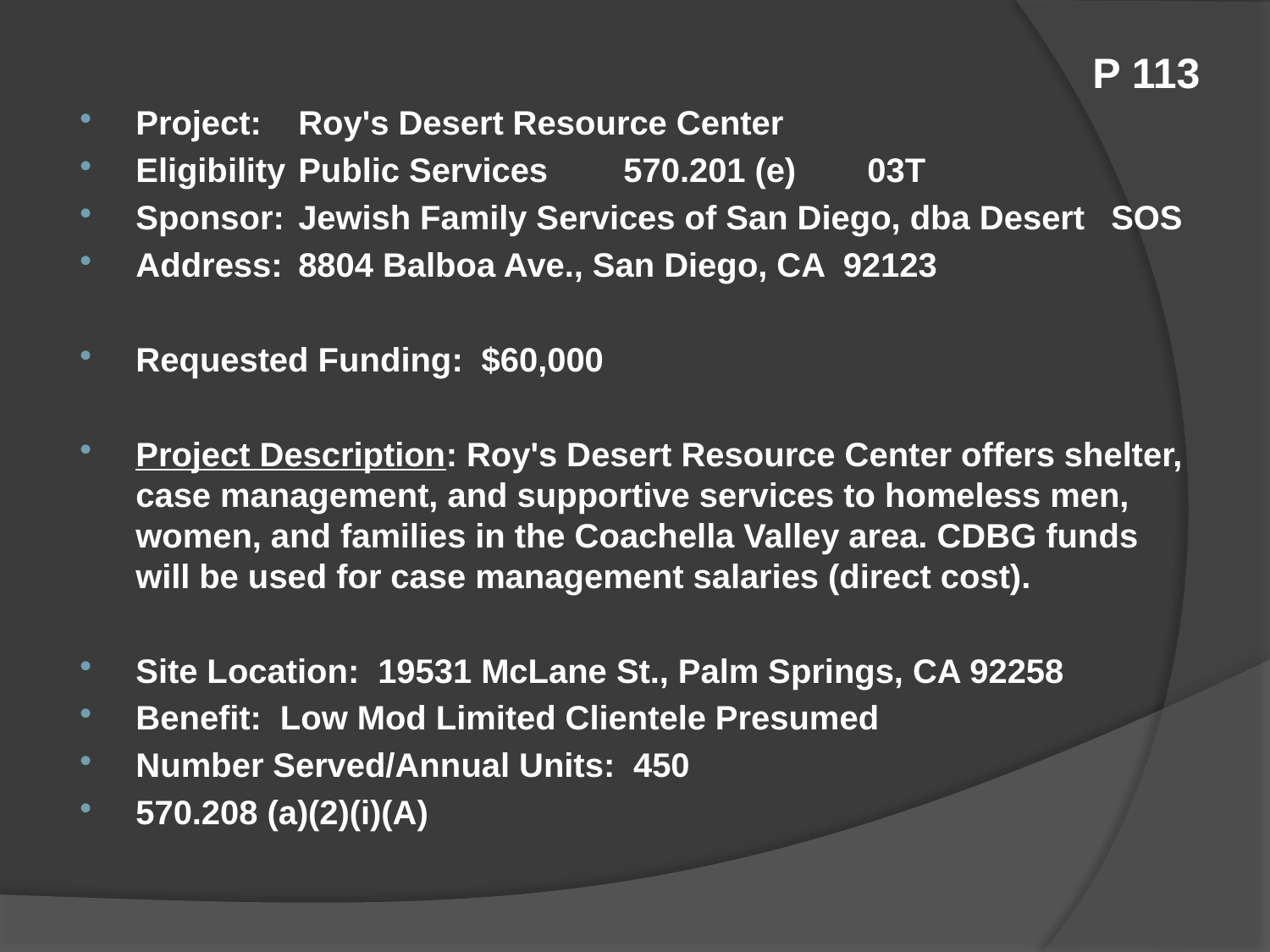

# P 113
Project:	Roy's Desert Resource Center
Eligibility	Public Services	570.201 (e)	03T
Sponsor:	Jewish Family Services of San Diego, dba Desert 		SOS
Address:	8804 Balboa Ave., San Diego, CA  92123

Requested Funding:  $60,000

Project Description: Roy's Desert Resource Center offers shelter, case management, and supportive services to homeless men, women, and families in the Coachella Valley area. CDBG funds will be used for case management salaries (direct cost).

Site Location:  19531 McLane St., Palm Springs, CA 92258
Benefit:  Low Mod Limited Clientele Presumed
Number Served/Annual Units:  450
570.208 (a)(2)(i)(A)